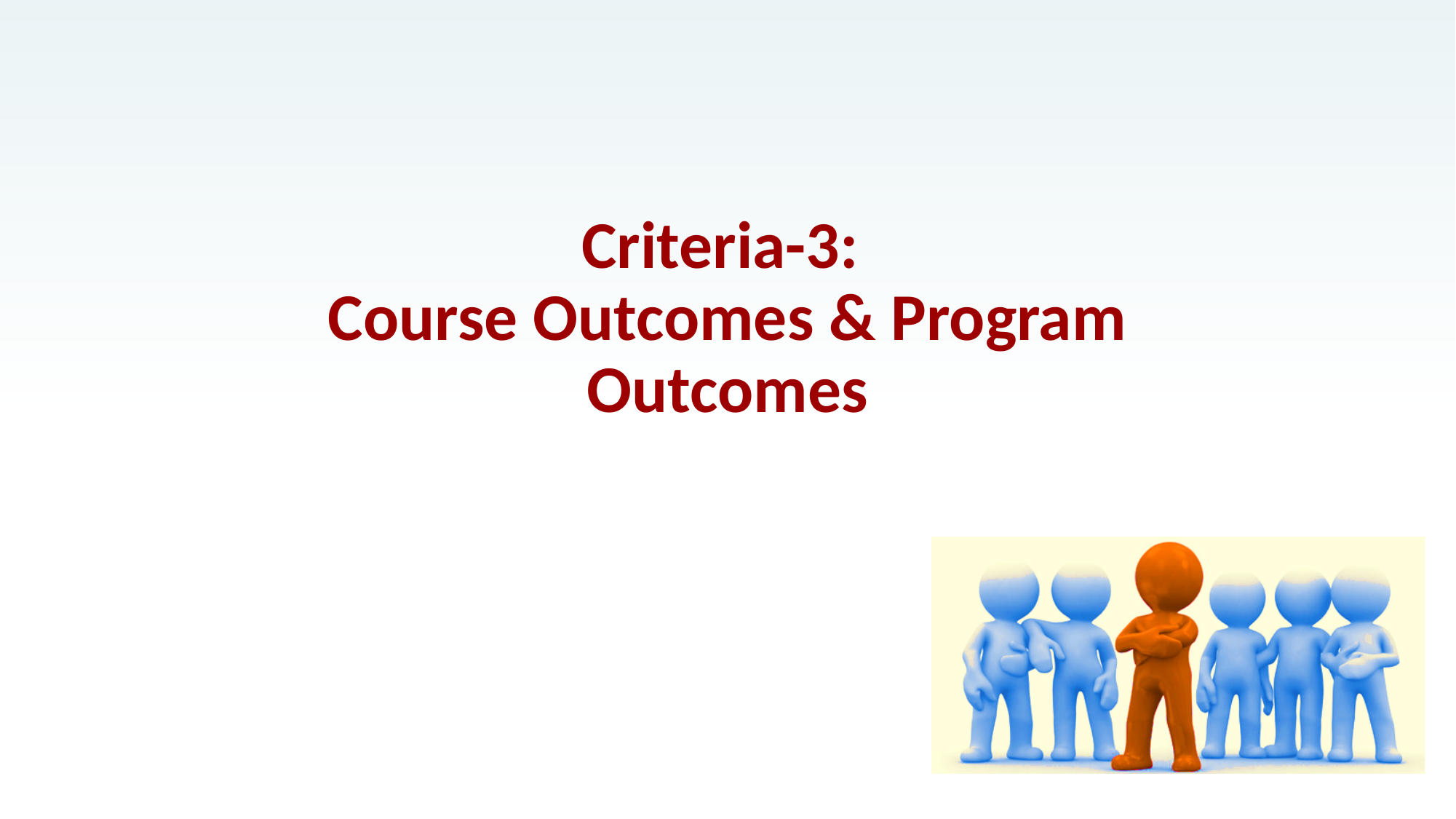

# Criteria-3: Course Outcomes & Program Outcomes